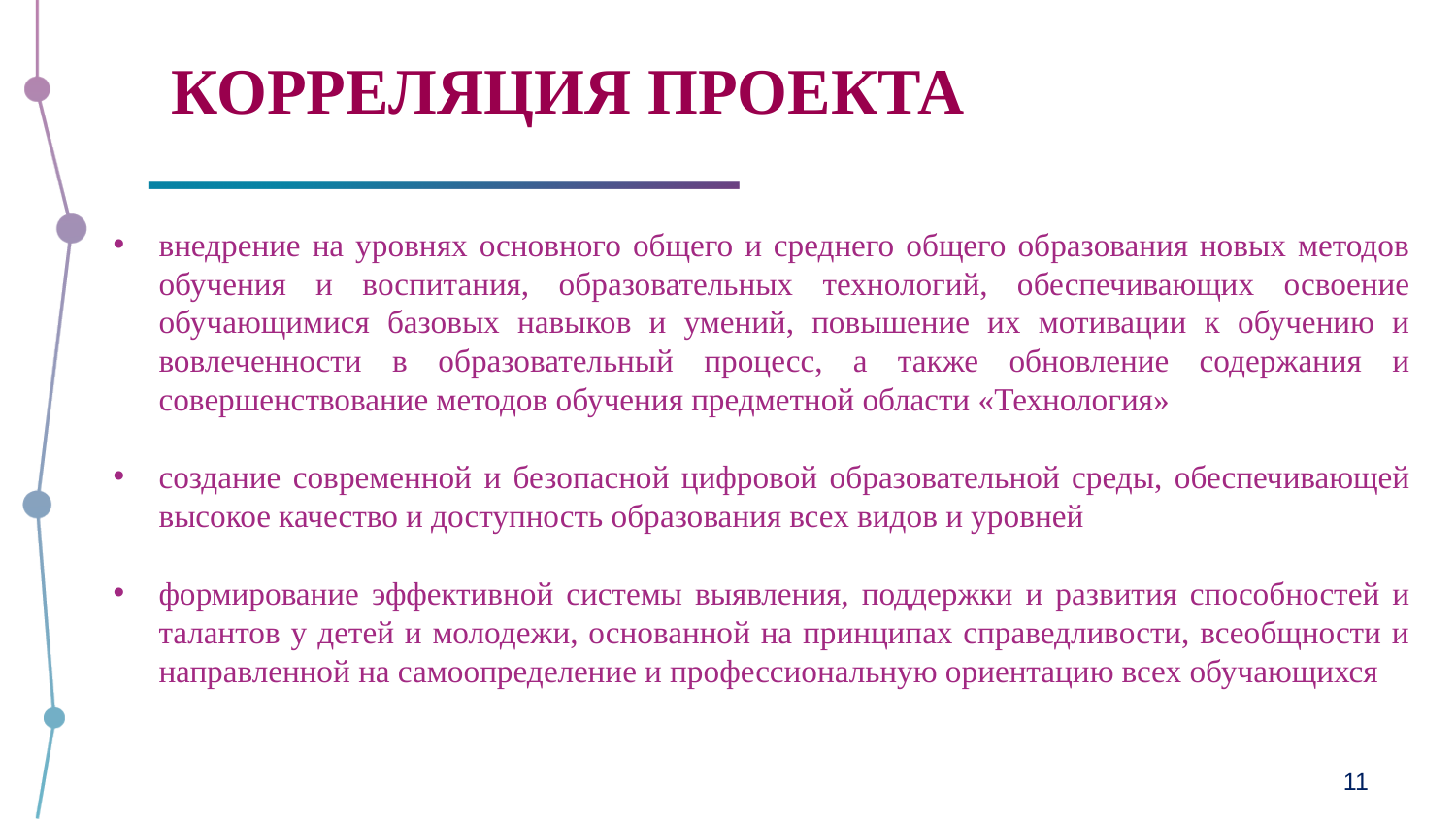

# КОРРЕЛЯЦИЯ ПРОЕКТА
внедрение на уровнях основного общего и среднего общего образования новых методов обучения и воспитания, образовательных технологий, обеспечивающих освоение обучающимися базовых навыков и умений, повышение их мотивации к обучению и вовлеченности в образовательный процесс, а также обновление содержания и совершенствование методов обучения предметной области «Технология»

создание современной и безопасной цифровой образовательной среды, обеспечивающей высокое качество и доступность образования всех видов и уровней

формирование эффективной системы выявления, поддержки и развития способностей и талантов у детей и молодежи, основанной на принципах справедливости, всеобщности и направленной на самоопределение и профессиональную ориентацию всех обучающихся

11